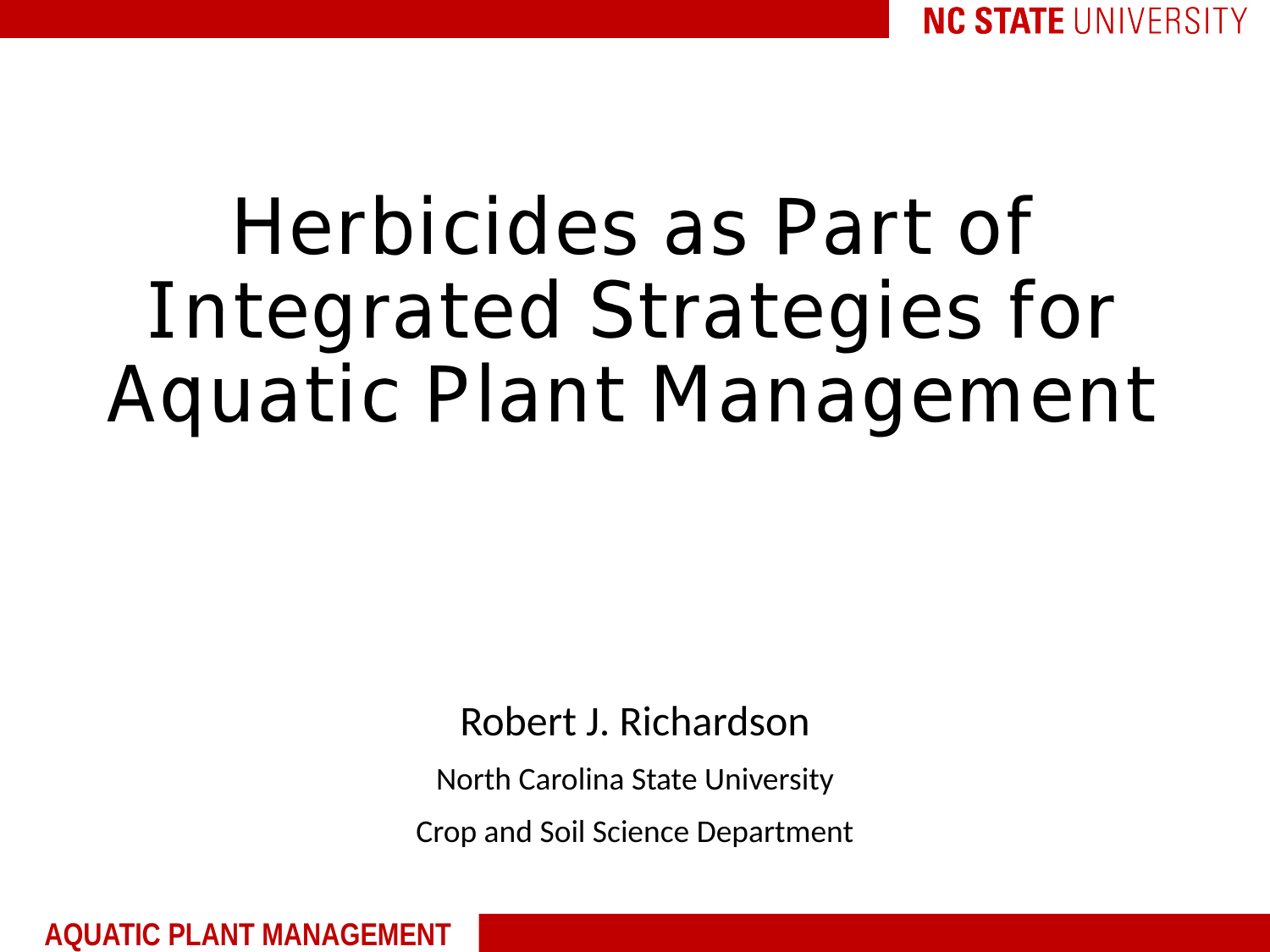

# Herbicides as Part of Integrated Strategies for Aquatic Plant Management
Robert J. Richardson
North Carolina State University
Crop and Soil Science Department